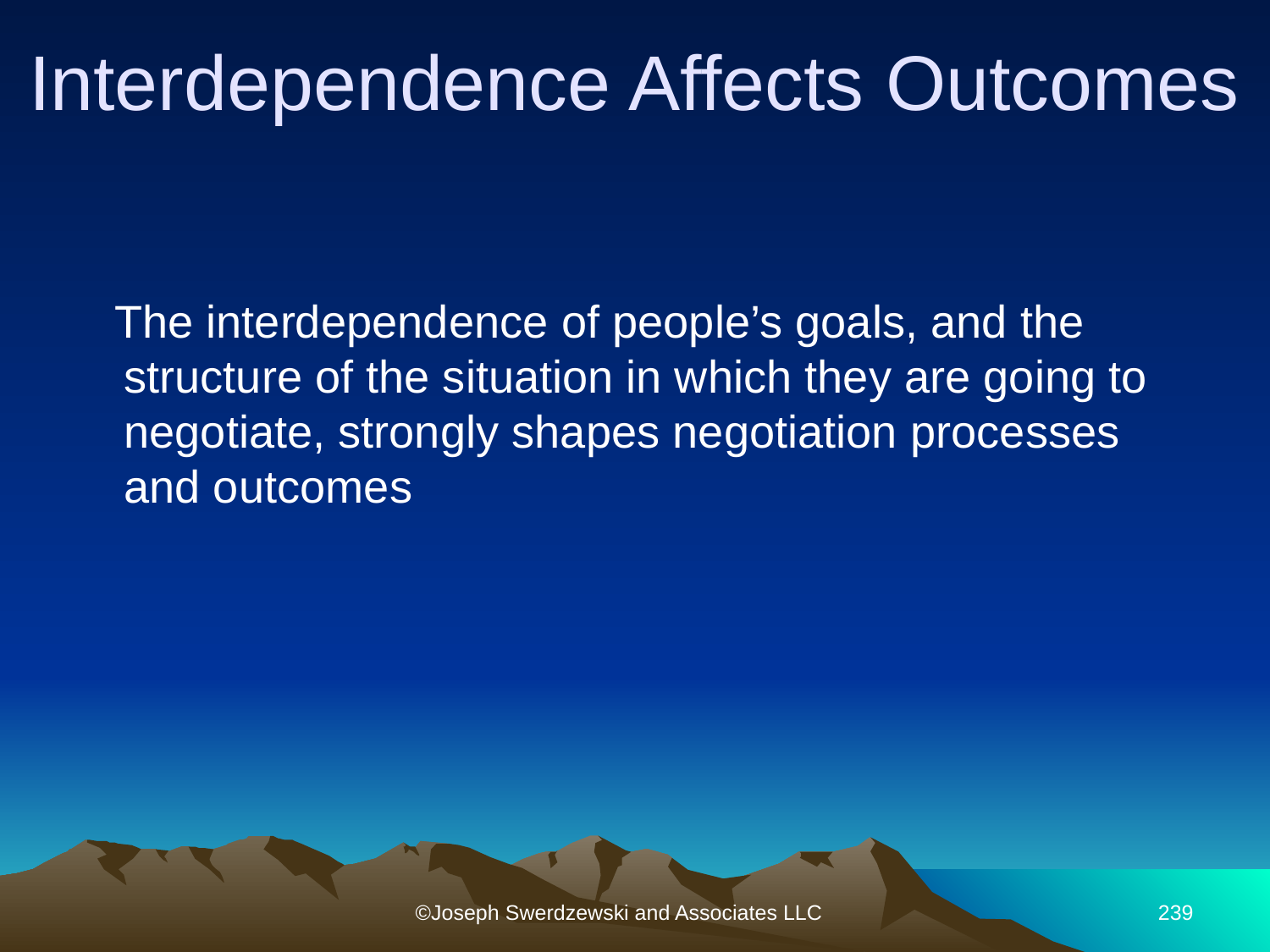

# Interdependence Affects Outcomes

   The interdependence of people’s goals, and the structure of the situation in which they are going to negotiate, strongly shapes negotiation processes and outcomes

©Joseph Swerdzewski and Associates LLC
239